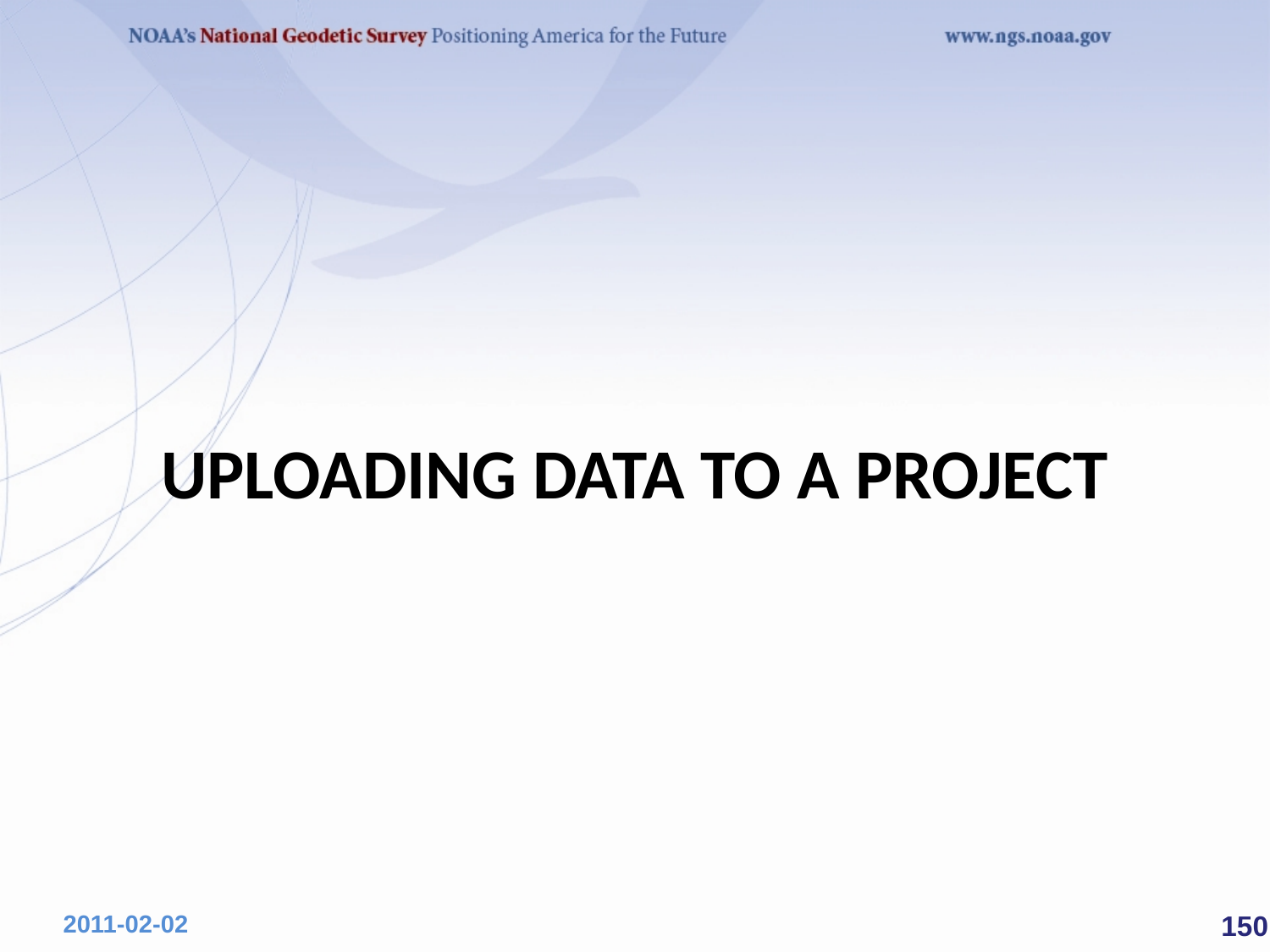

# Uploading Data to a project

 150

2011-02-02